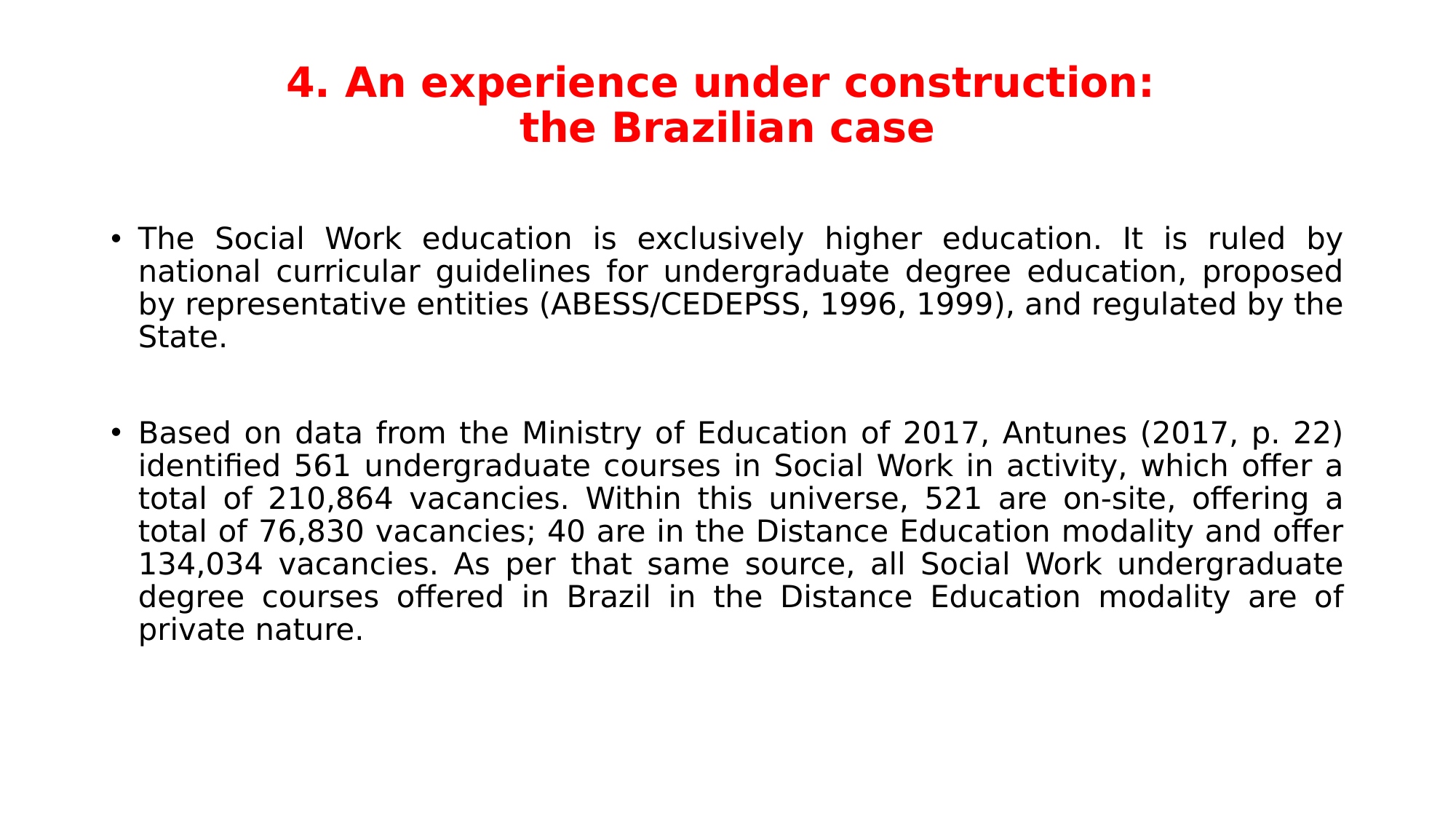

# 4. An experience under construction: the Brazilian case
The Social Work education is exclusively higher education. It is ruled by national curricular guidelines for undergraduate degree education, proposed by representative entities (ABESS/CEDEPSS, 1996, 1999), and regulated by the State.

Based on data from the Ministry of Education of 2017, Antunes (2017, p. 22) identified 561 undergraduate courses in Social Work in activity, which offer a total of 210,864 vacancies. Within this universe, 521 are on-site, offering a total of 76,830 vacancies; 40 are in the Distance Education modality and offer 134,034 vacancies. As per that same source, all Social Work undergraduate degree courses offered in Brazil in the Distance Education modality are of private nature.